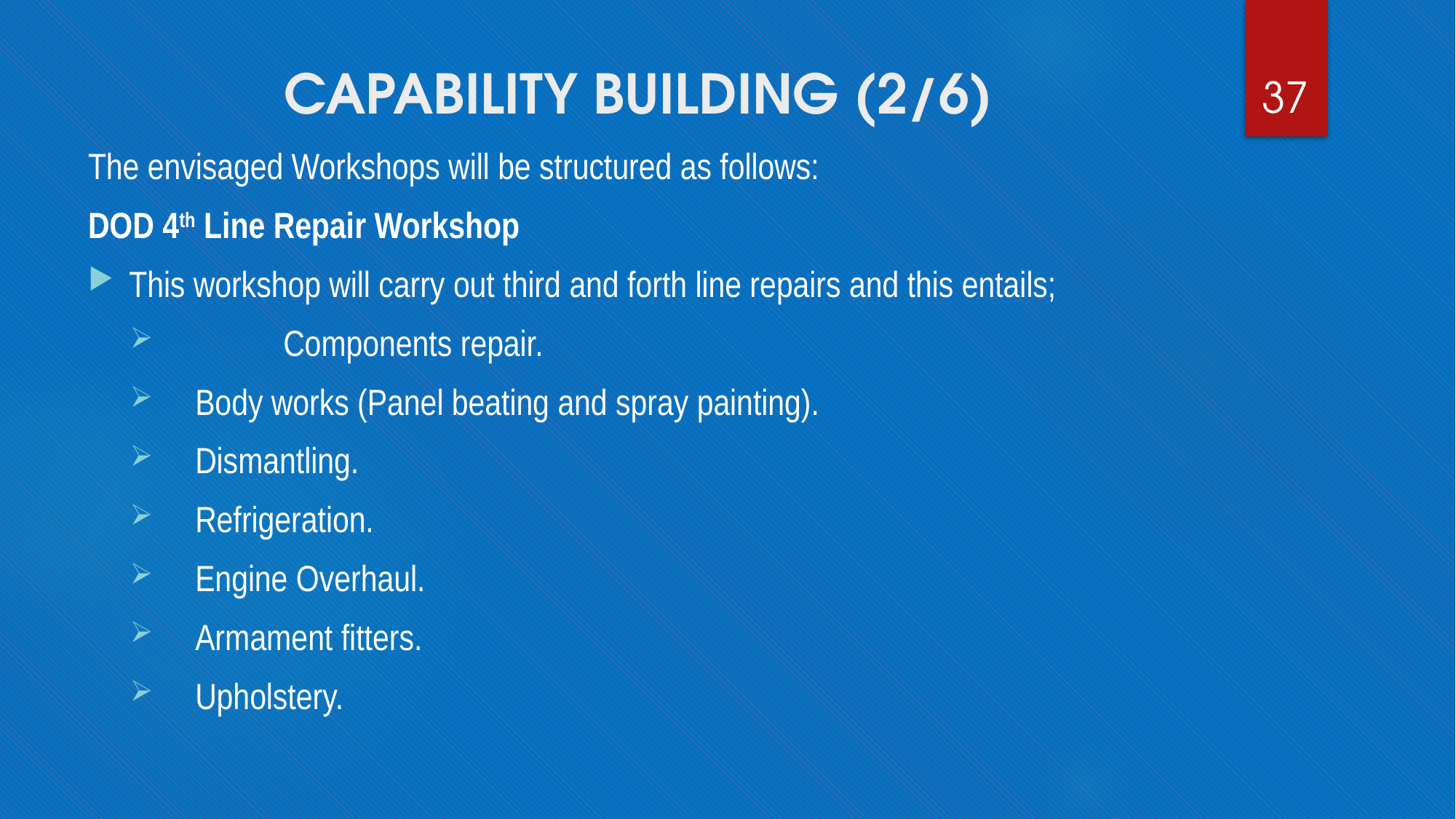

37
# CAPABILITY BUILDING (2/6)
The envisaged Workshops will be structured as follows:
DOD 4th Line Repair Workshop
This workshop will carry out third and forth line repairs and this entails;
	Components repair.
Body works (Panel beating and spray painting).
Dismantling.
Refrigeration.
Engine Overhaul.
Armament fitters.
Upholstery.